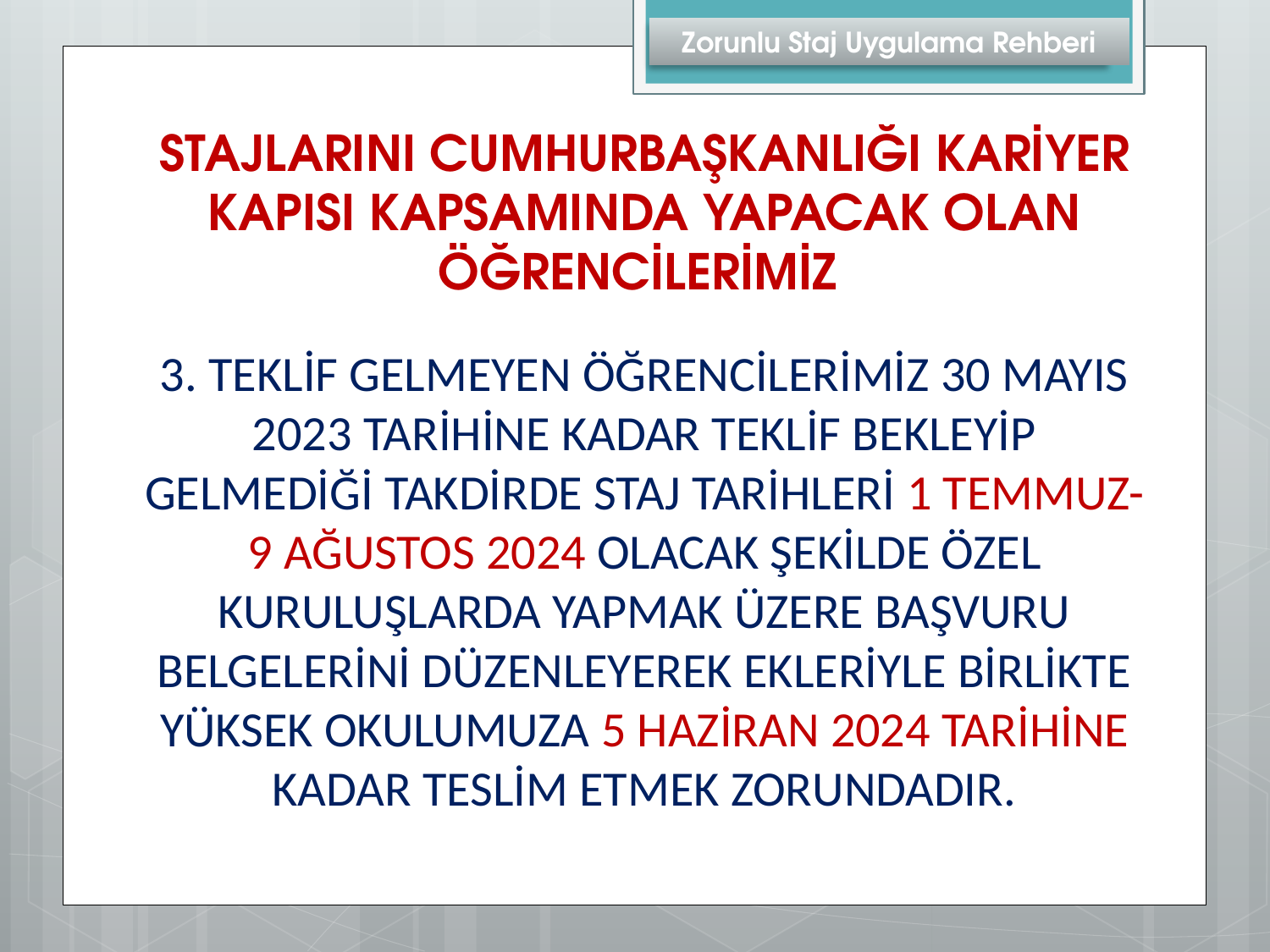

STAJLARINI CUMHURBAŞKANLIĞI KARİYER KAPISI KAPSAMINDA YAPACAK OLAN ÖĞRENCİLERİMİZ
3. TEKLİF GELMEYEN ÖĞRENCİLERİMİZ 30 MAYIS 2023 TARİHİNE KADAR TEKLİF BEKLEYİP GELMEDİĞİ TAKDİRDE STAJ TARİHLERİ 1 TEMMUZ-9 AĞUSTOS 2024 OLACAK ŞEKİLDE ÖZEL KURULUŞLARDA YAPMAK ÜZERE BAŞVURU BELGELERİNİ DÜZENLEYEREK EKLERİYLE BİRLİKTE YÜKSEK OKULUMUZA 5 HAZİRAN 2024 TARİHİNE KADAR TESLİM ETMEK ZORUNDADIR.